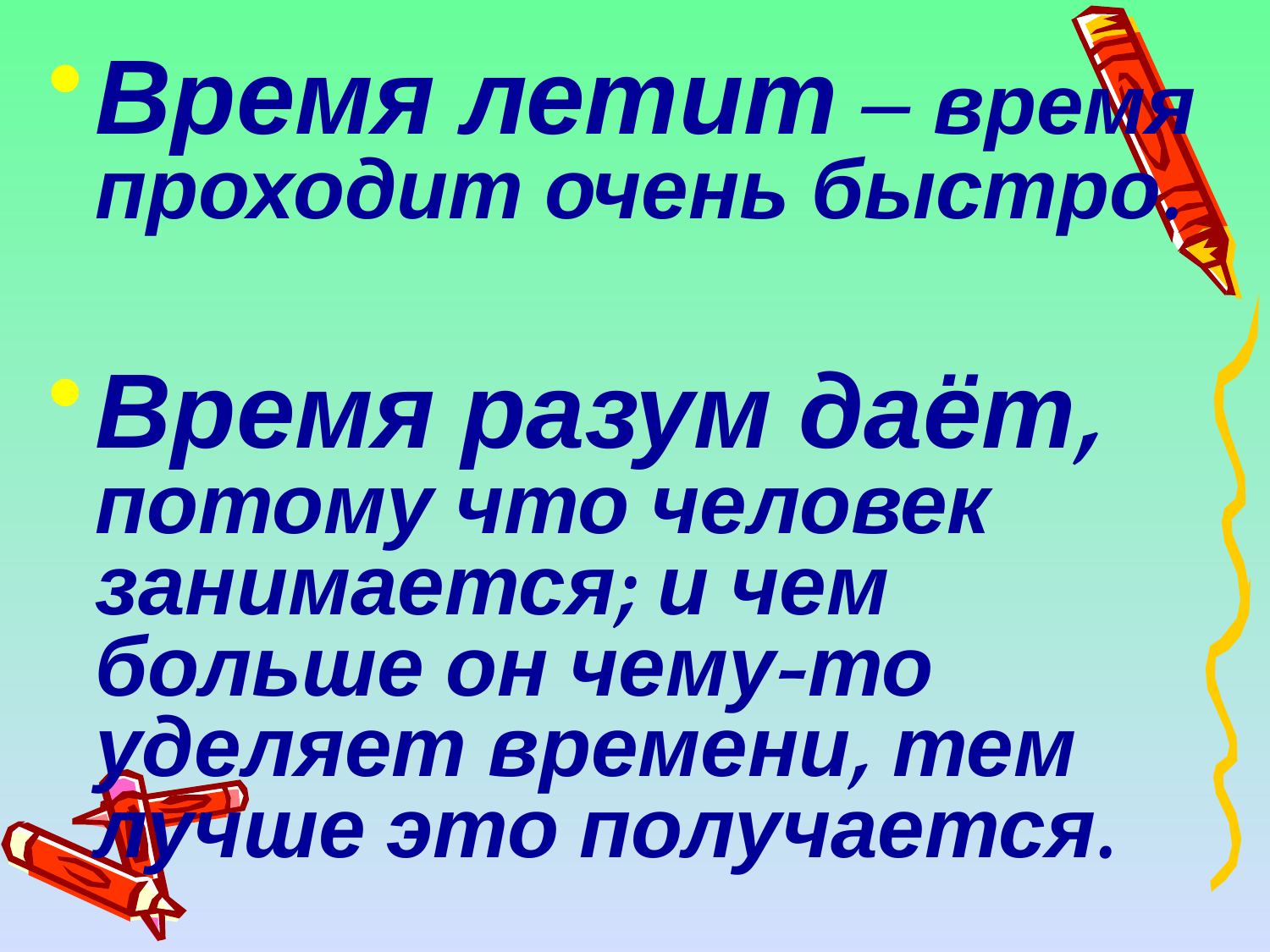

Время летит – время проходит очень быстро.

Время разум даёт, потому что человек занимается; и чем больше он чему-то уделяет времени, тем лучше это получается.